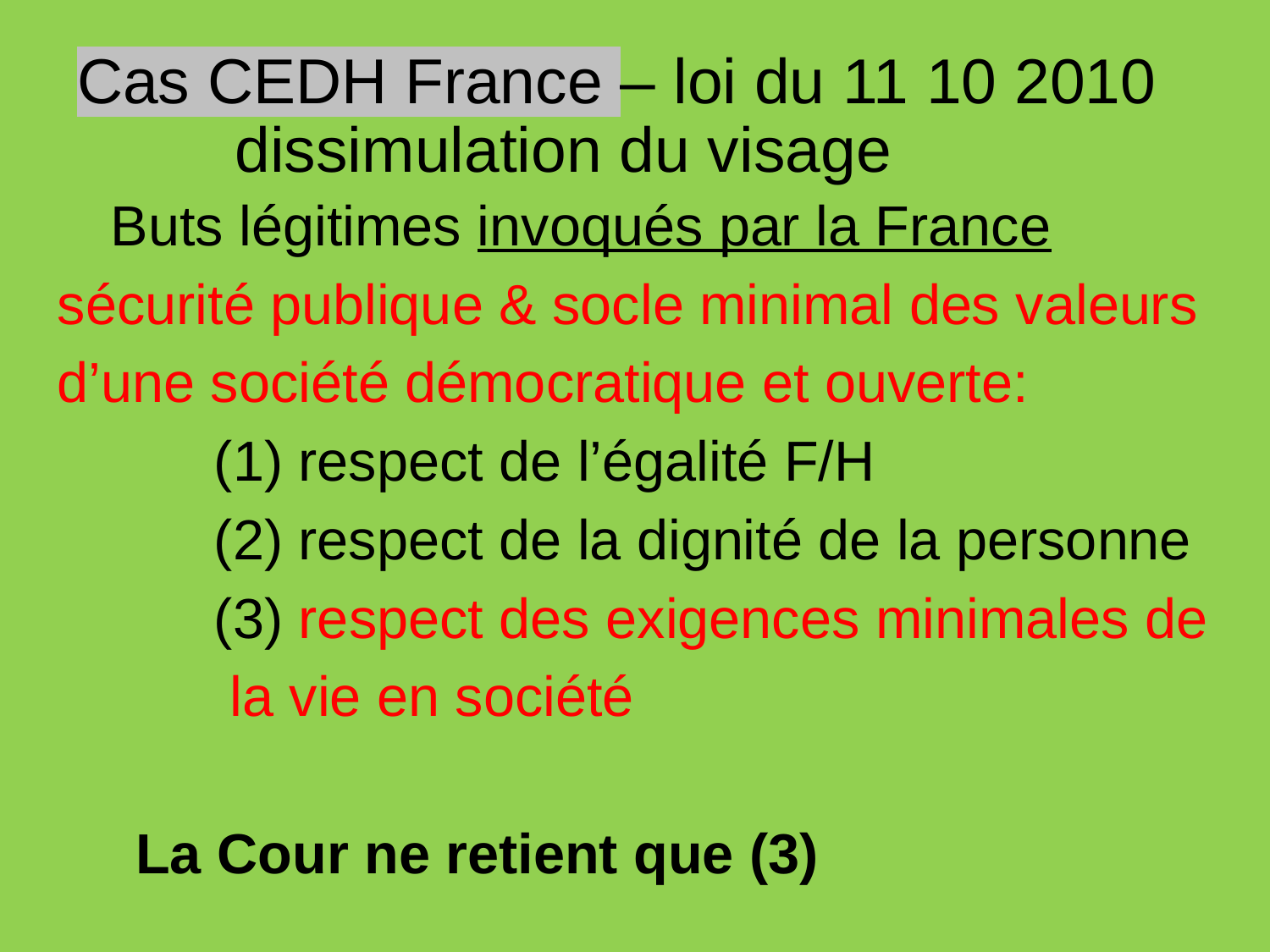

Cas CEDH France – loi du 11 10 2010
           dissimulation du visage
     Buts légitimes invoqués par la France
 sécurité publique & socle minimal des valeurs
 d’une société démocratique et ouverte:
           (1) respect de l’égalité F/H
           (2) respect de la dignité de la personne
           (3) respect des exigences minimales de
            la vie en société

      La Cour ne retient que (3)